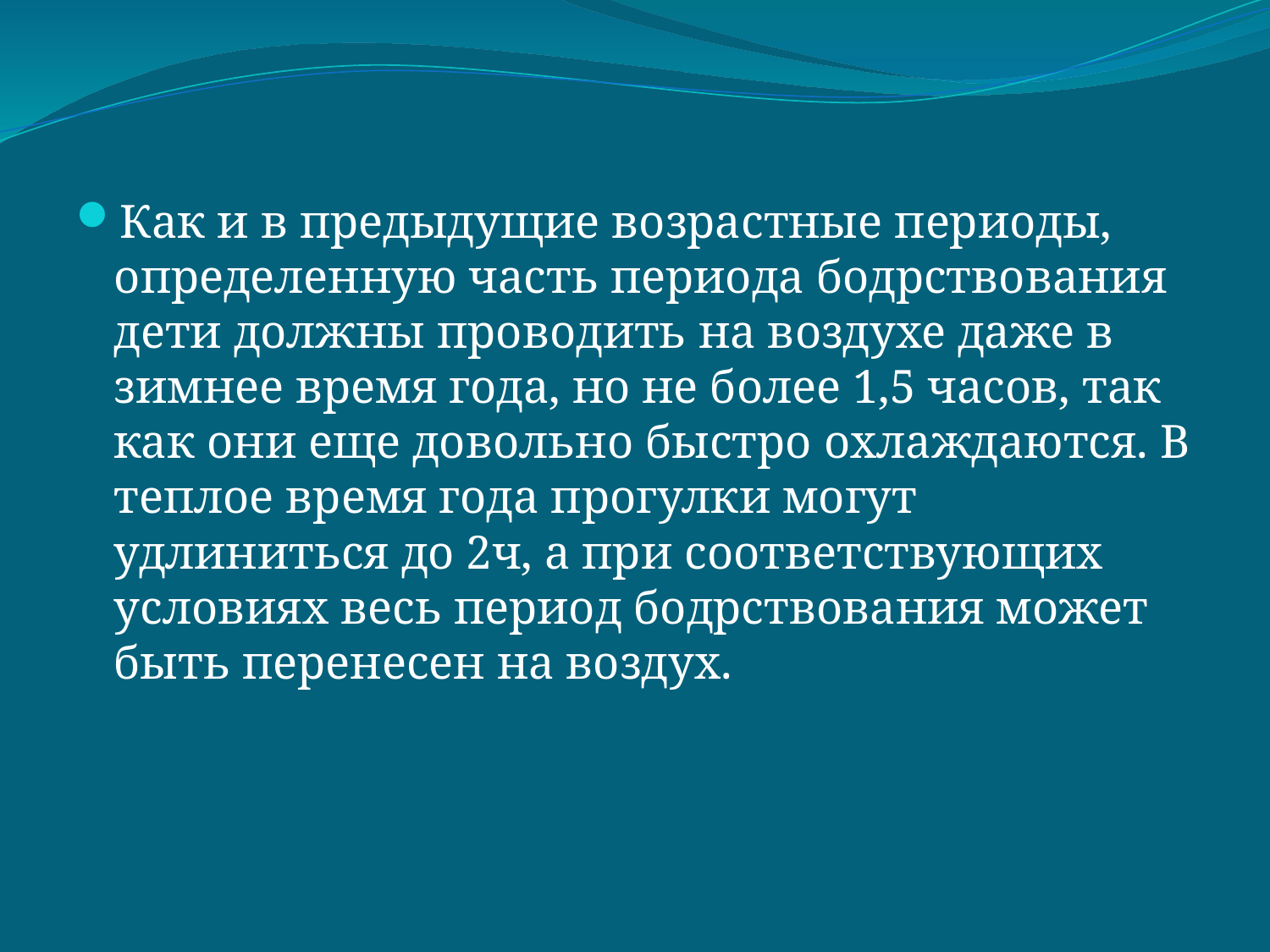

#
Как и в предыдущие возрастные периоды, определенную часть периода бодрствования дети должны проводить на воздухе даже в зимнее время года, но не более 1,5 часов, так как они еще довольно быстро охлаждаются. В теплое время года прогулки могут удлиниться до 2ч, а при соответствующих условиях весь период бодрствования может быть перенесен на воздух.